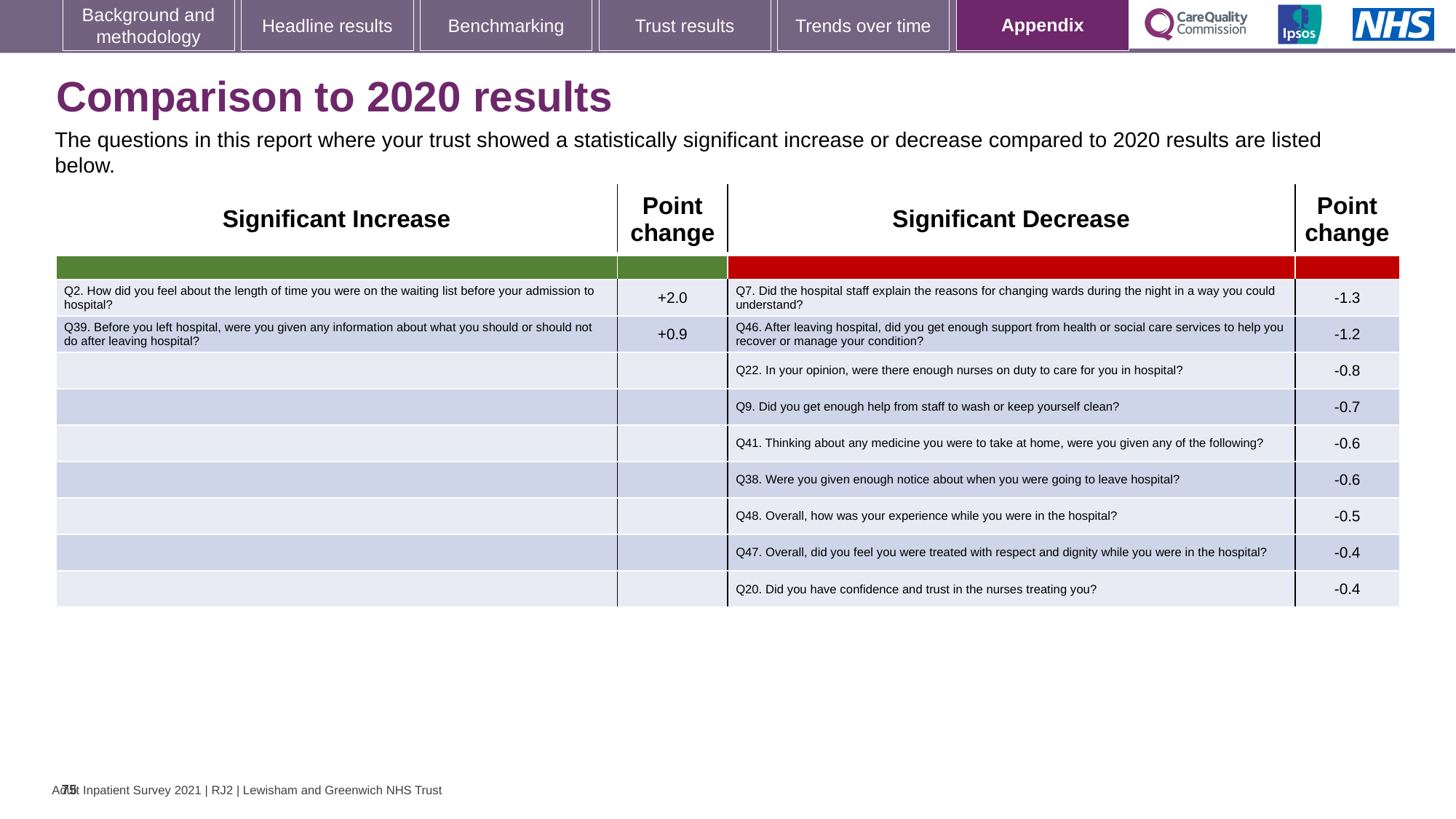

[unsupported chart]

### Chart: Ipsos Ribbon Rules

| Category |  |
|---|---|
# Comparison to 2020 results
The questions in this report where your trust showed a statistically significant increase or decrease compared to 2020 results are listed below.
| Significant Increase | Point change | Significant Decrease | Point change |
| --- | --- | --- | --- |
|  |  |  |  |
| Q2. How did you feel about the length of time you were on the waiting list before your admission to hospital? | +2.0 | Q7. Did the hospital staff explain the reasons for changing wards during the night in a way you could understand? | -1.3 |
| Q39. Before you left hospital, were you given any information about what you should or should not do after leaving hospital? | +0.9 | Q46. After leaving hospital, did you get enough support from health or social care services to help you recover or manage your condition? | -1.2 |
|  |  | Q22. In your opinion, were there enough nurses on duty to care for you in hospital? | -0.8 |
|  |  | Q9. Did you get enough help from staff to wash or keep yourself clean? | -0.7 |
|  |  | Q41. Thinking about any medicine you were to take at home, were you given any of the following? | -0.6 |
|  |  | Q38. Were you given enough notice about when you were going to leave hospital? | -0.6 |
|  |  | Q48. Overall, how was your experience while you were in the hospital? | -0.5 |
|  |  | Q47. Overall, did you feel you were treated with respect and dignity while you were in the hospital? | -0.4 |
|  |  | Q20. Did you have confidence and trust in the nurses treating you? | -0.4 |
75